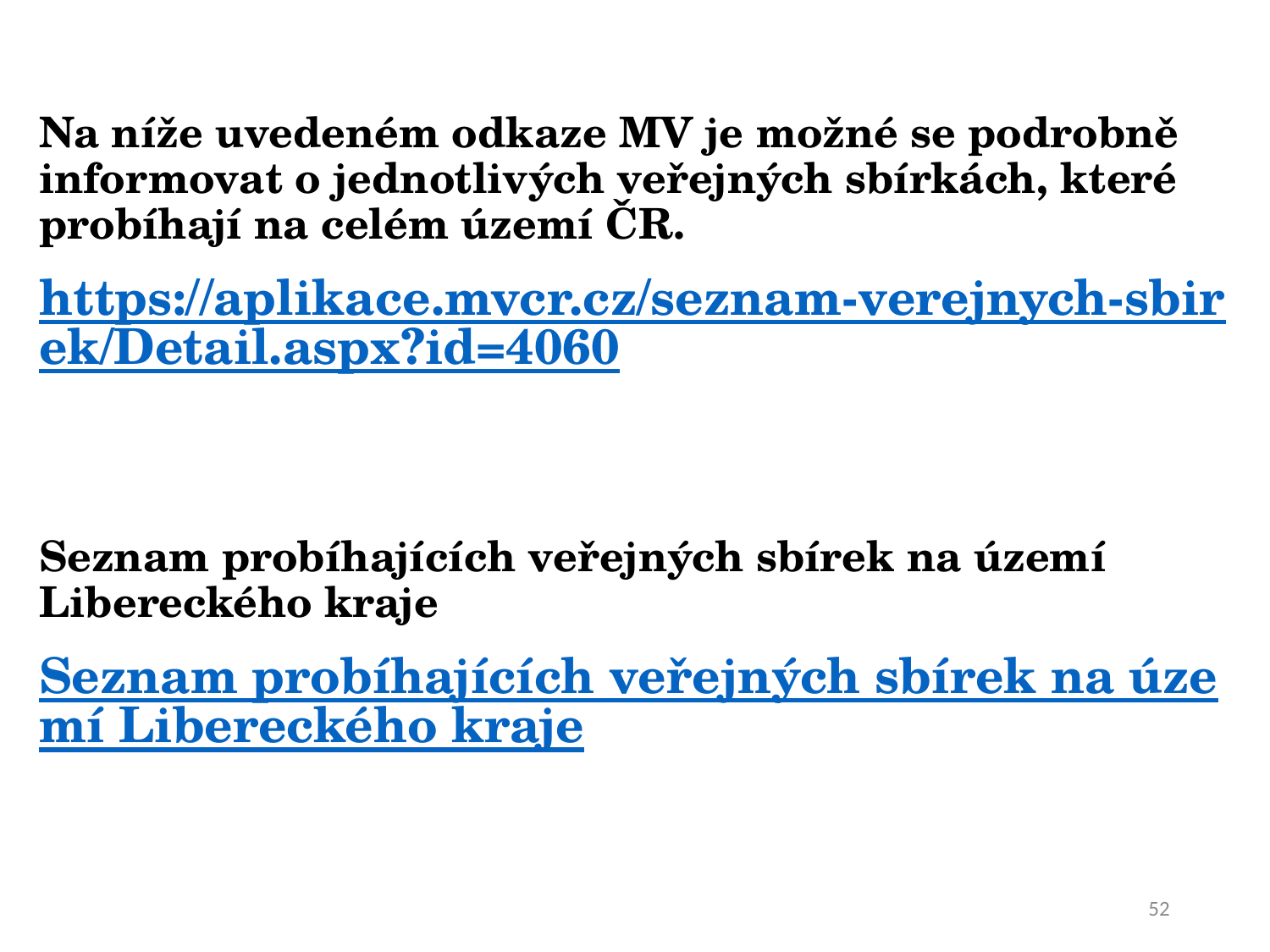

Na níže uvedeném odkaze MV je možné se podrobně informovat o jednotlivých veřejných sbírkách, které probíhají na celém území ČR.
https://aplikace.mvcr.cz/seznam-verejnych-sbirek/Detail.aspx?id=4060

Seznam probíhajících veřejných sbírek na území Libereckého kraje
Seznam probíhajících veřejných sbírek na území Libereckého kraje
52